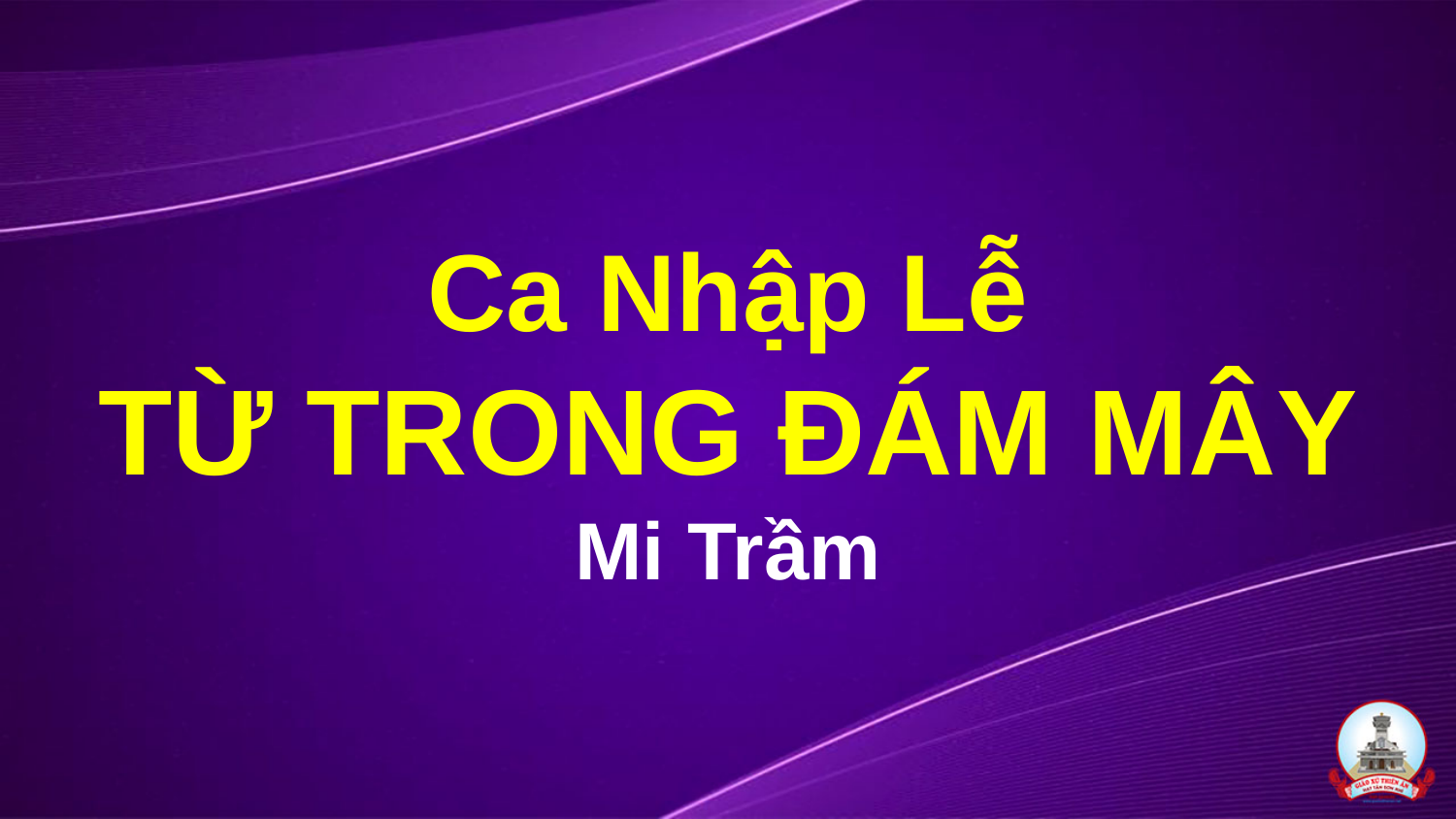

# Ca Nhập Lễ TỪ TRONG ĐÁM MÂY Mi Trầm